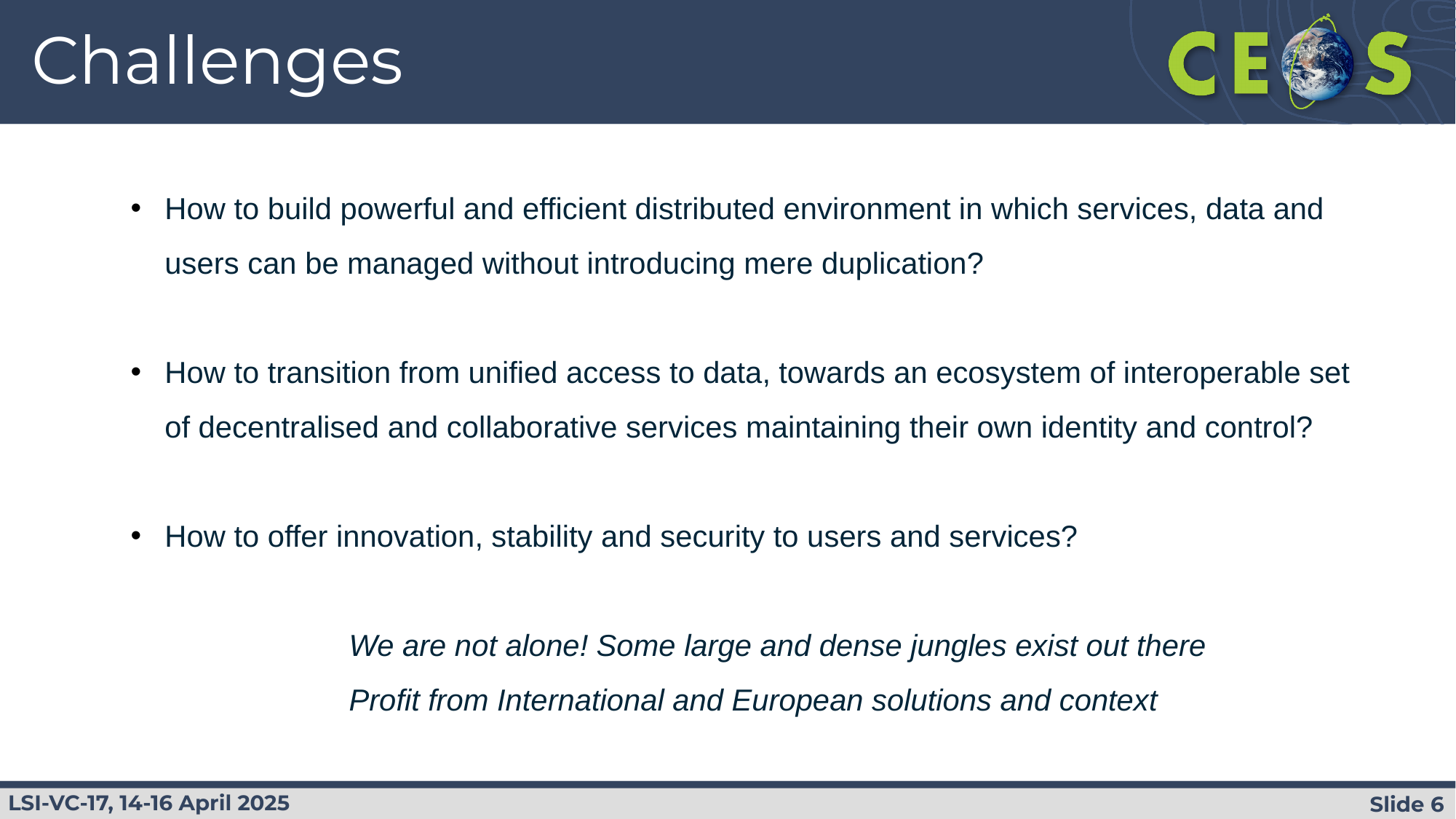

# Challenges
How to build powerful and efficient distributed environment in which services, data and users can be managed without introducing mere duplication?

How to transition from unified access to data, towards an ecosystem of interoperable set of decentralised and collaborative services maintaining their own identity and control?

How to offer innovation, stability and security to users and services?

		We are not alone! Some large and dense jungles exist out there
		Profit from International and European solutions and context